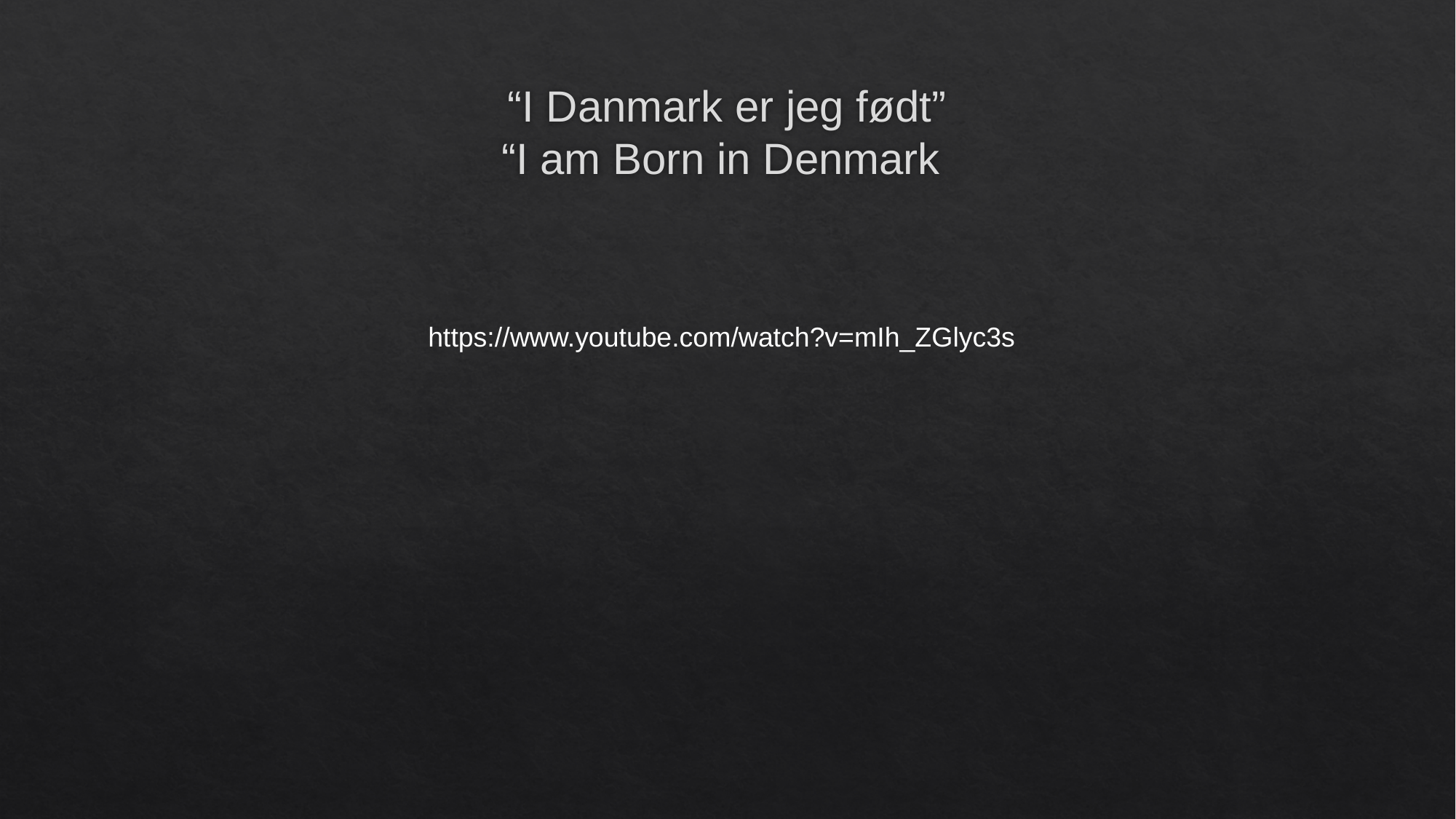

# “I Danmark er jeg født” “I am Born in Denmark
https://www.youtube.com/watch?v=mIh_ZGlyc3s